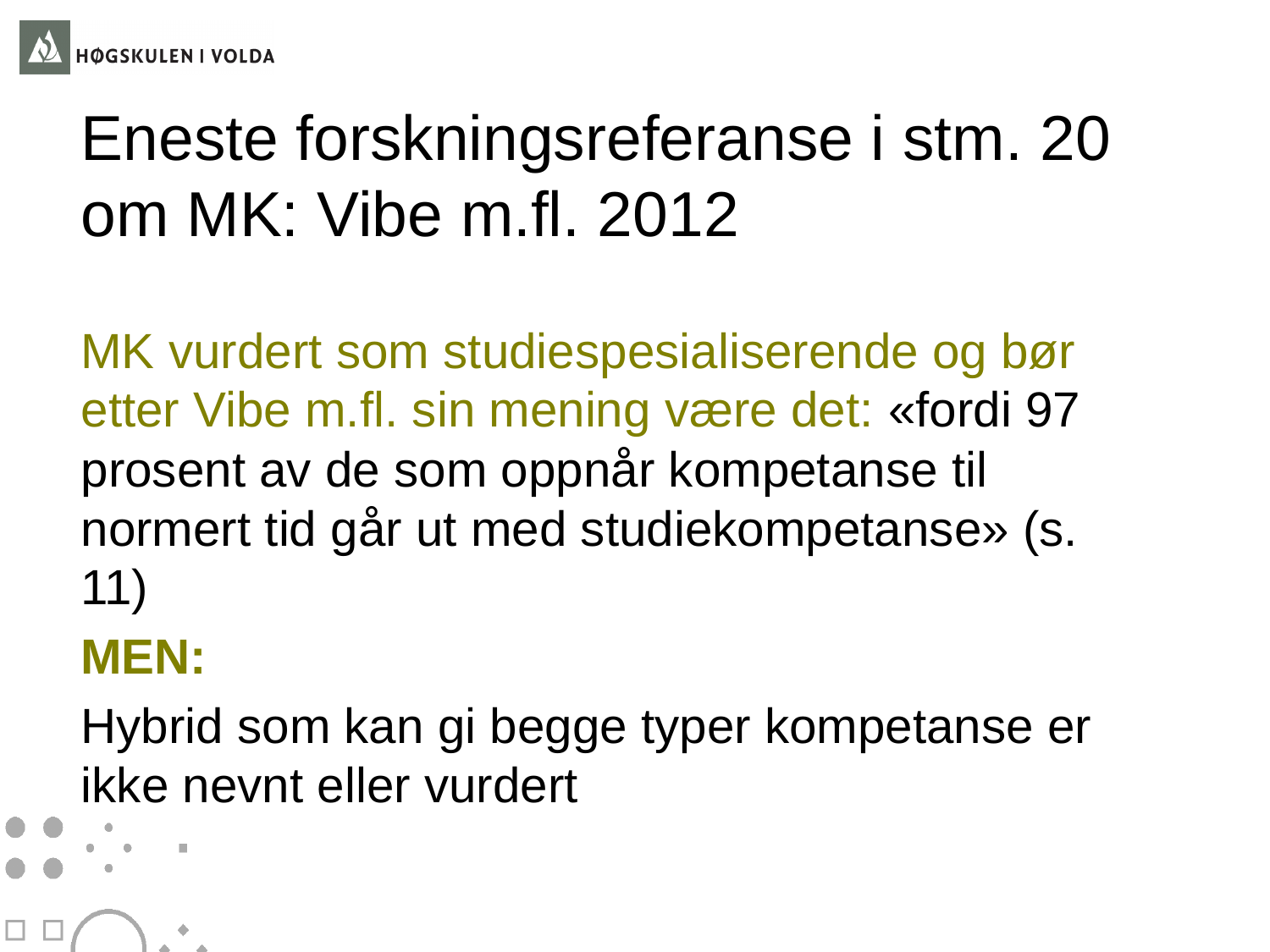

# Eneste forskningsreferanse i stm. 20 om MK: Vibe m.fl. 2012

MK vurdert som studiespesialiserende og bør etter Vibe m.fl. sin mening være det: «fordi 97 prosent av de som oppnår kompetanse til normert tid går ut med studiekompetanse» (s. 11)
MEN:
Hybrid som kan gi begge typer kompetanse er ikke nevnt eller vurdert